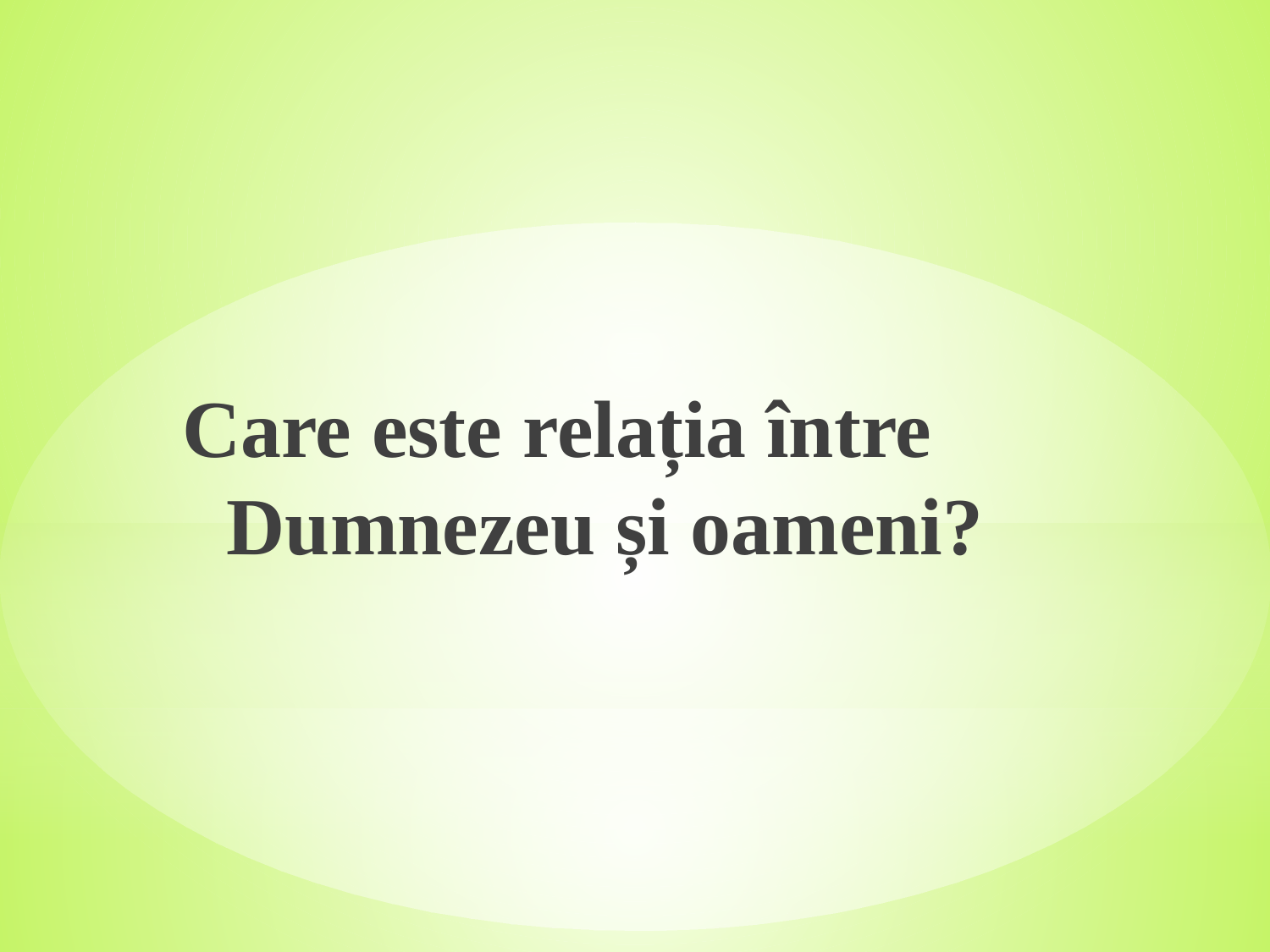

Care este relația între Dumnezeu și oameni?